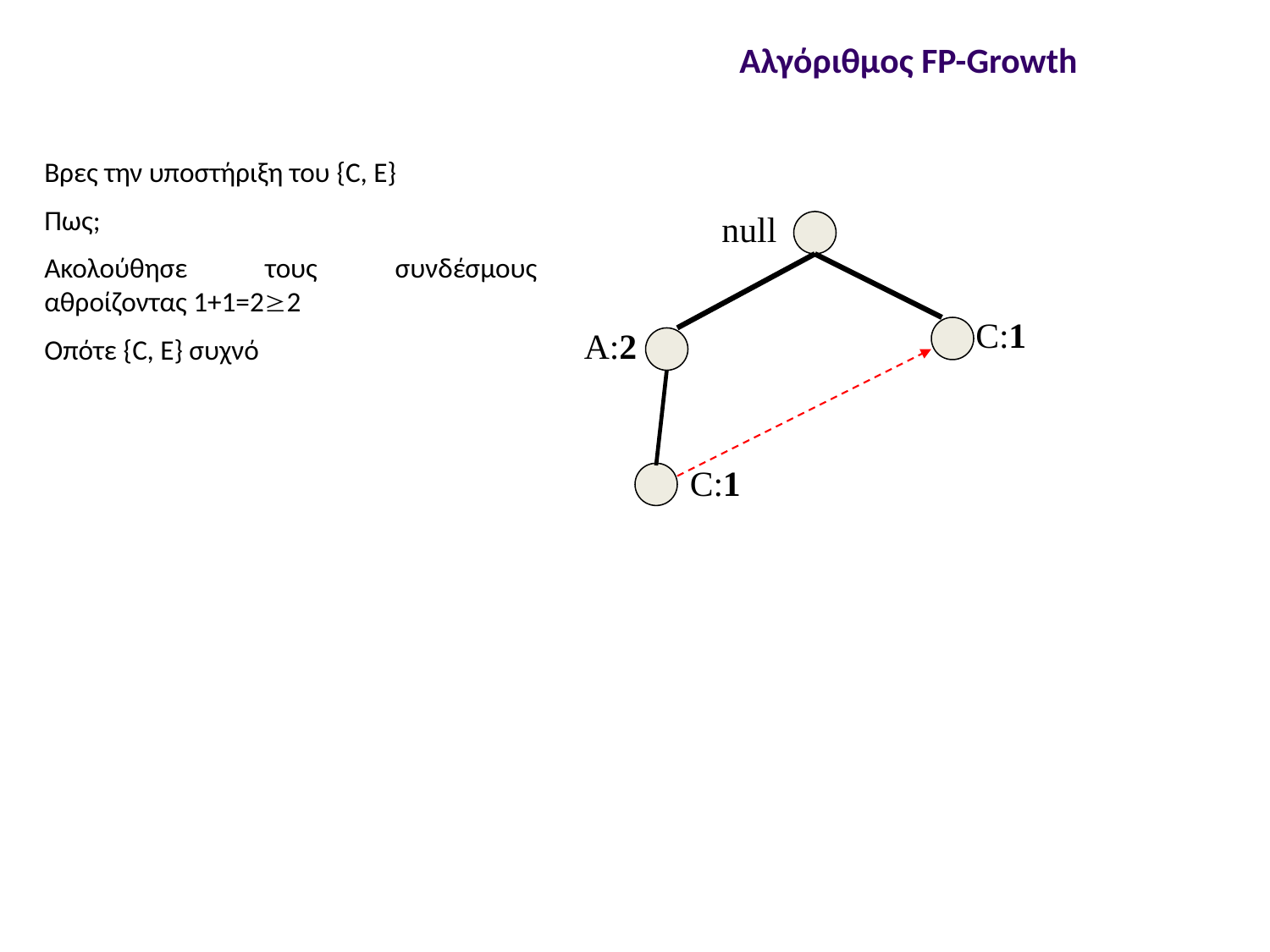

Αλγόριθμος FP-Growth
Βρες την υποστήριξη του {C, E}
Πως;
Ακολούθησε τους συνδέσμους αθροίζοντας 1+1=2≥2
Οπότε {C, Ε} συχνό
null

C:1
A:2

C:1